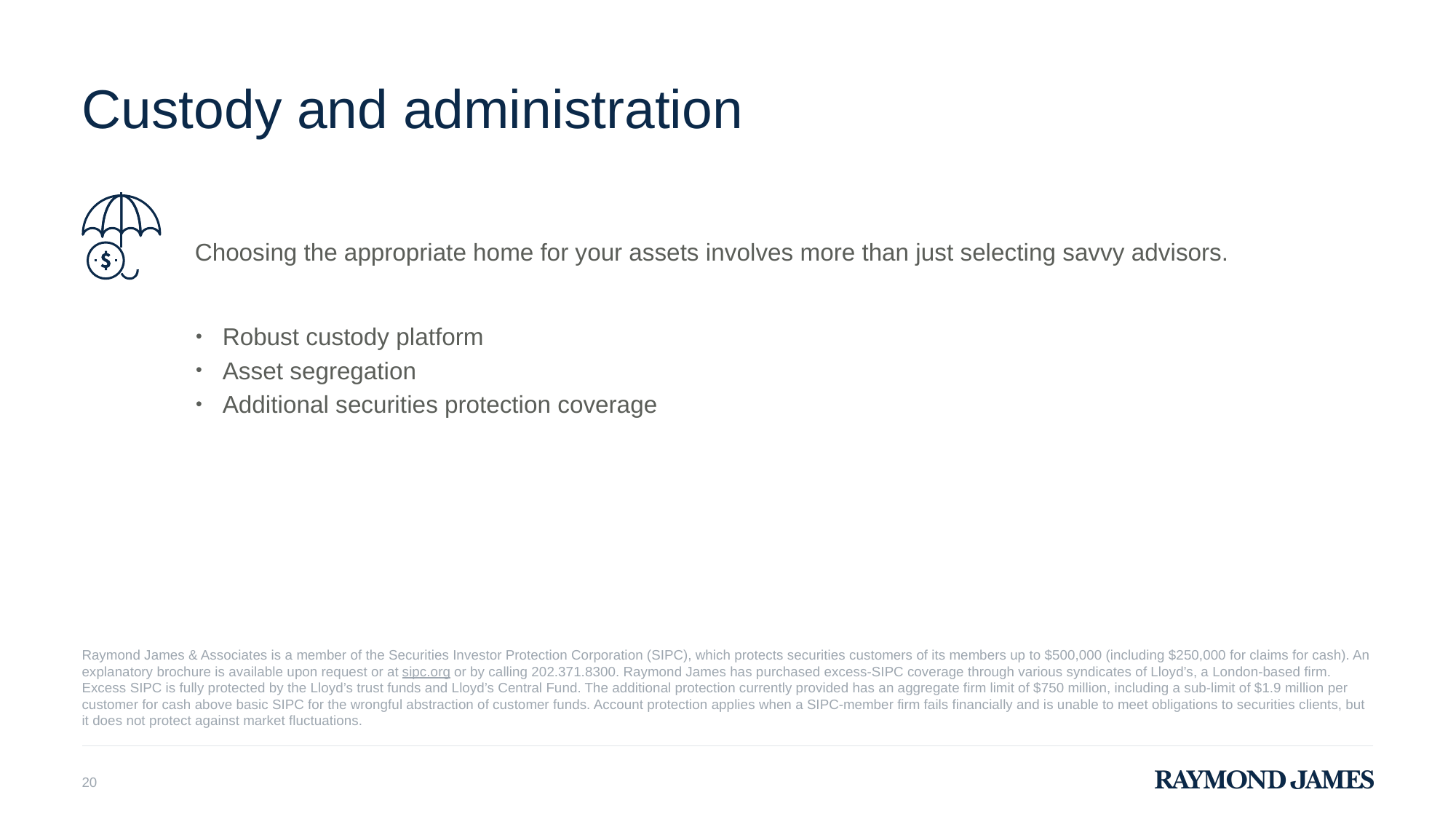

# Custody and administration

Choosing the appropriate home for your assets involves more than just selecting savvy advisors.

Robust custody platform
Asset segregation
Additional securities protection coverage
Raymond James & Associates is a member of the Securities Investor Protection Corporation (SIPC), which protects securities customers of its members up to $500,000 (including $250,000 for claims for cash). An explanatory brochure is available upon request or at sipc.org or by calling 202.371.8300. Raymond James has purchased excess-SIPC coverage through various syndicates of Lloyd’s, a London-based firm. Excess SIPC is fully protected by the Lloyd’s trust funds and Lloyd’s Central Fund. The additional protection currently provided has an aggregate firm limit of $750 million, including a sub-limit of $1.9 million per customer for cash above basic SIPC for the wrongful abstraction of customer funds. Account protection applies when a SIPC-member firm fails financially and is unable to meet obligations to securities clients, but it does not protect against market fluctuations.
20